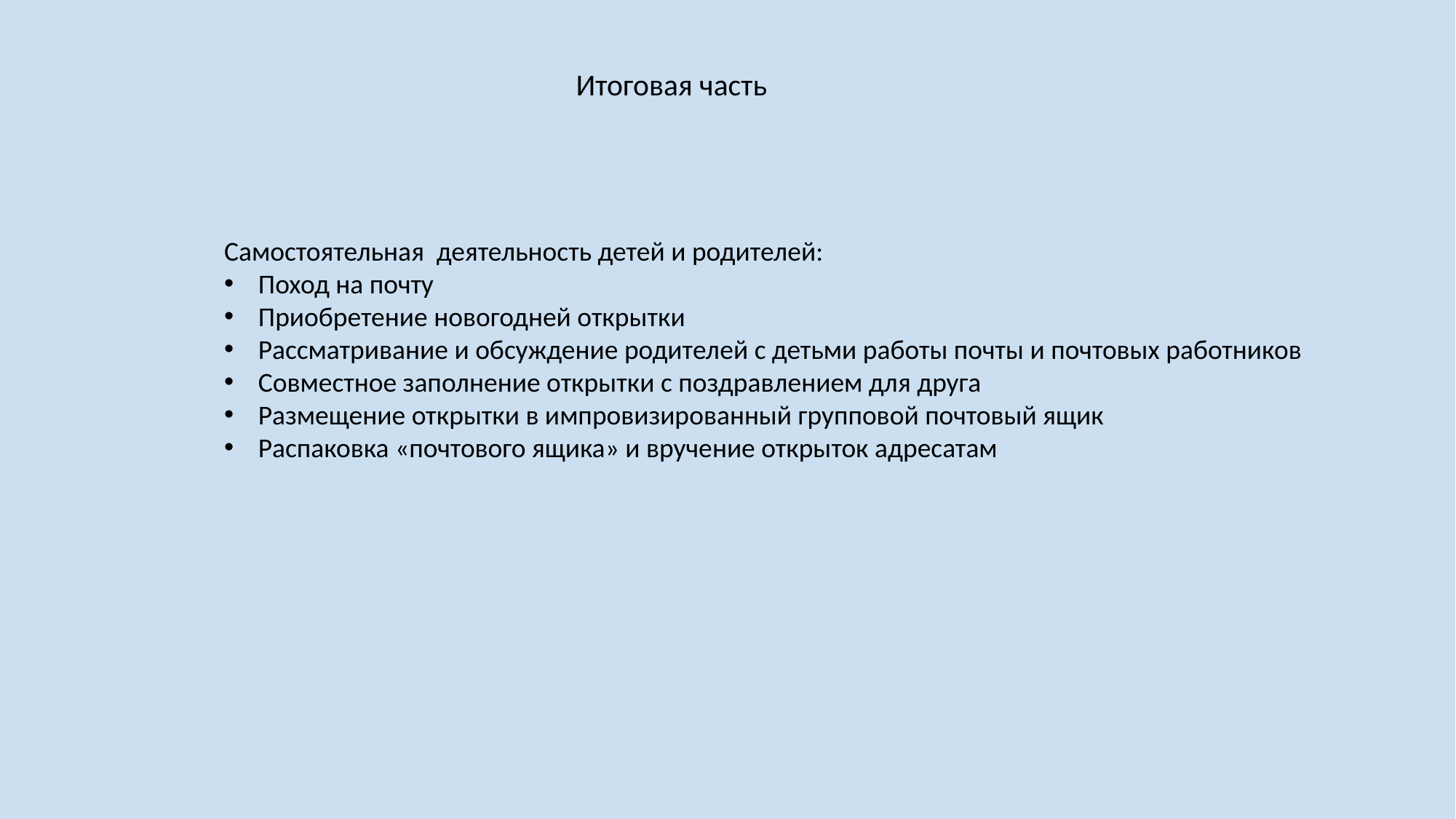

Итоговая часть
Самостоятельная  деятельность детей и родителей:
Поход на почту
Приобретение новогодней открытки
Рассматривание и обсуждение родителей с детьми работы почты и почтовых работников
Совместное заполнение открытки с поздравлением для друга
Размещение открытки в импровизированный групповой почтовый ящик
Распаковка «почтового ящика» и вручение открыток адресатам